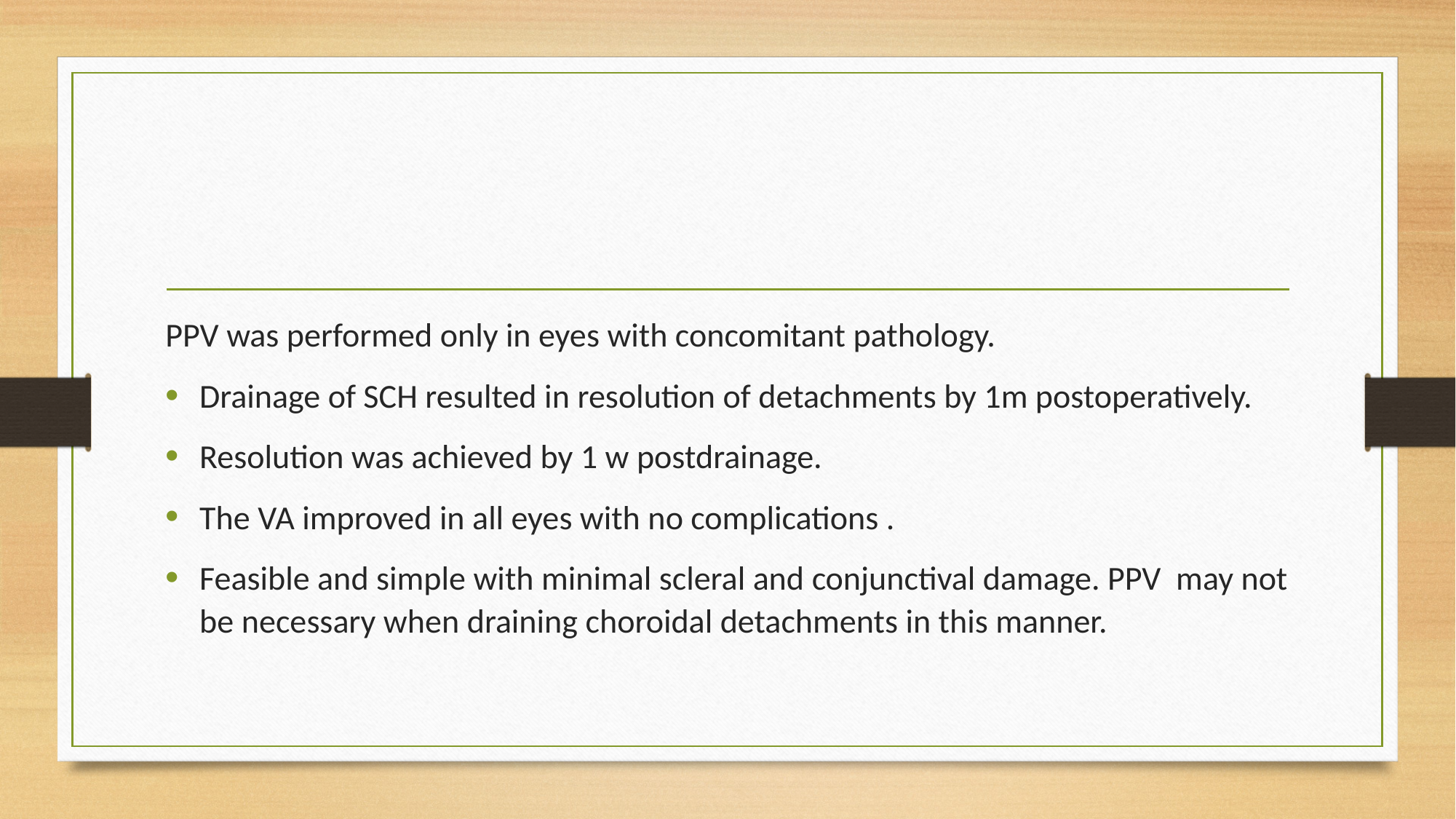

#
PPV was performed only in eyes with concomitant pathology.
Drainage of SCH resulted in resolution of detachments by 1m postoperatively.
Resolution was achieved by 1 w postdrainage.
The VA improved in all eyes with no complications .
Feasible and simple with minimal scleral and conjunctival damage. PPV  may not be necessary when draining choroidal detachments in this manner.